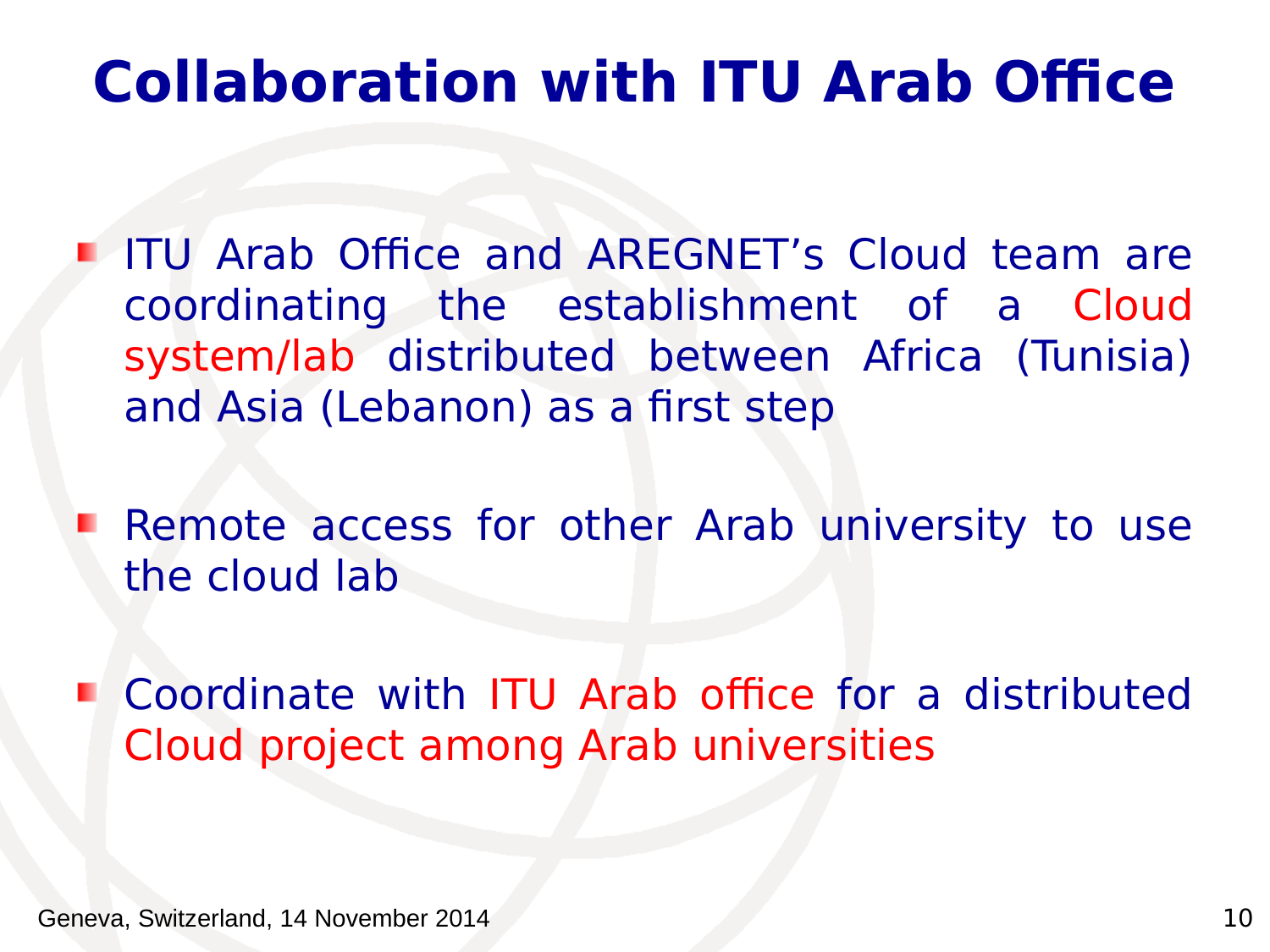

# Collaboration with ITU Arab Office

ITU Arab Office and AREGNET’s Cloud team are coordinating the establishment of a Cloud system/lab distributed between Africa (Tunisia) and Asia (Lebanon) as a first step

Remote access for other Arab university to use the cloud lab

Coordinate with ITU Arab office for a distributed Cloud project among Arab universities

Geneva, Switzerland, 14 November 2014
10